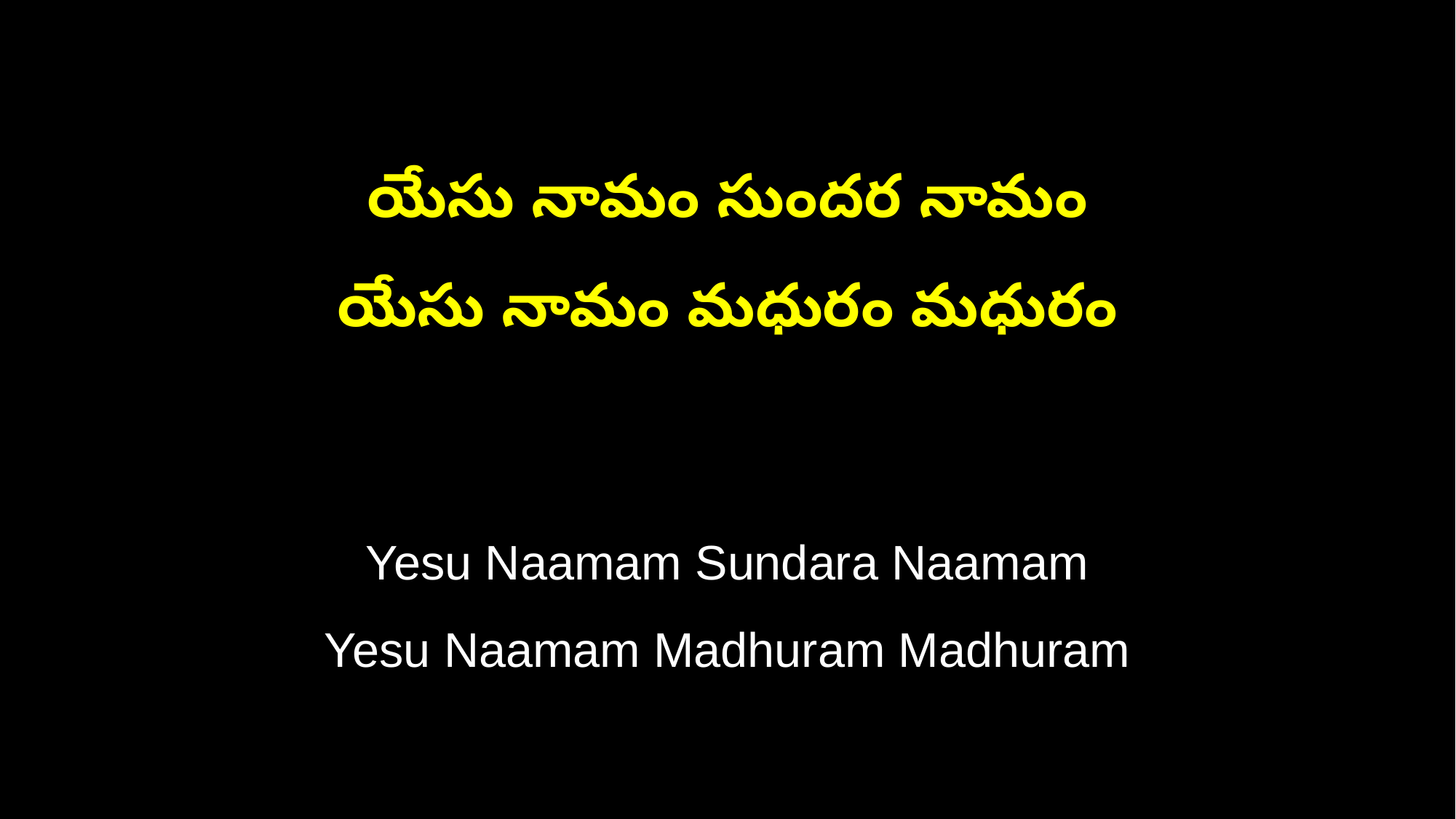

యేసు నామం సుందర నామం
యేసు నామం మధురం మధురం
Yesu Naamam Sundara Naamam
Yesu Naamam Madhuram Madhuram